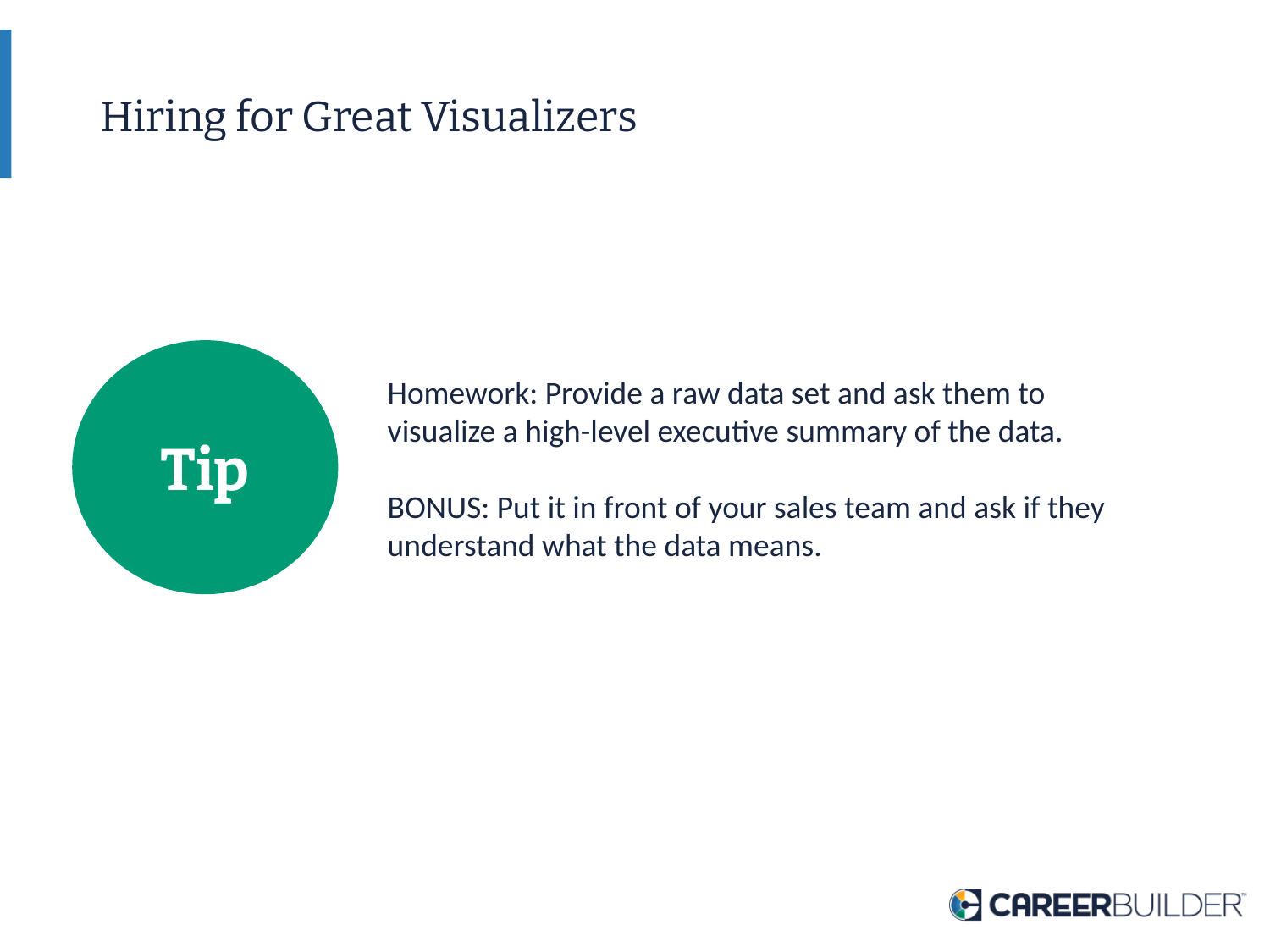

# Hiring for Great Visualizers
Tip
Homework: Provide a raw data set and ask them to visualize a high-level executive summary of the data.

BONUS: Put it in front of your sales team and ask if they understand what the data means.